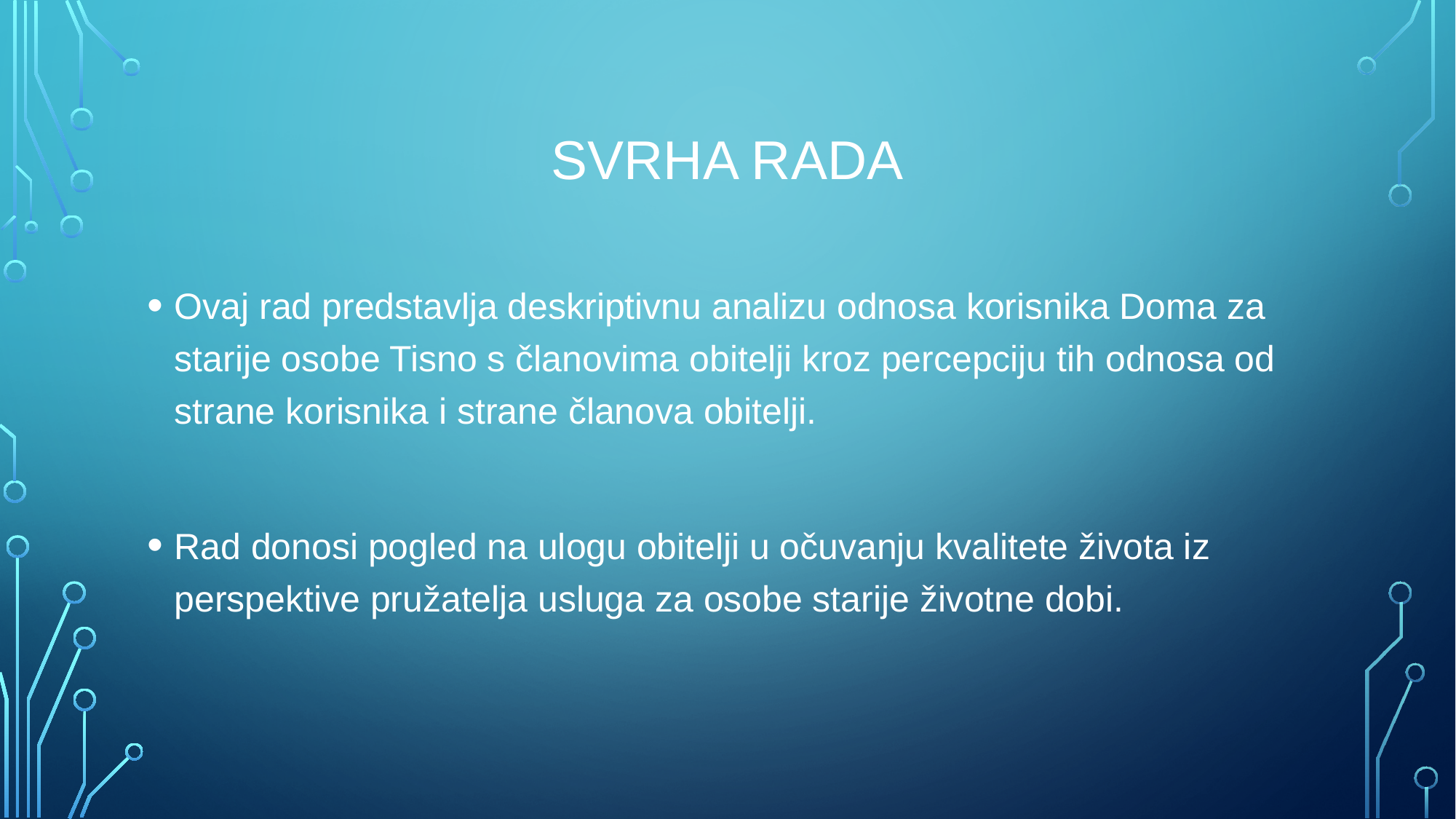

# SVRHA RADA
Ovaj rad predstavlja deskriptivnu analizu odnosa korisnika Doma za starije osobe Tisno s članovima obitelji kroz percepciju tih odnosa od strane korisnika i strane članova obitelji.

Rad donosi pogled na ulogu obitelji u očuvanju kvalitete života iz perspektive pružatelja usluga za osobe starije životne dobi.